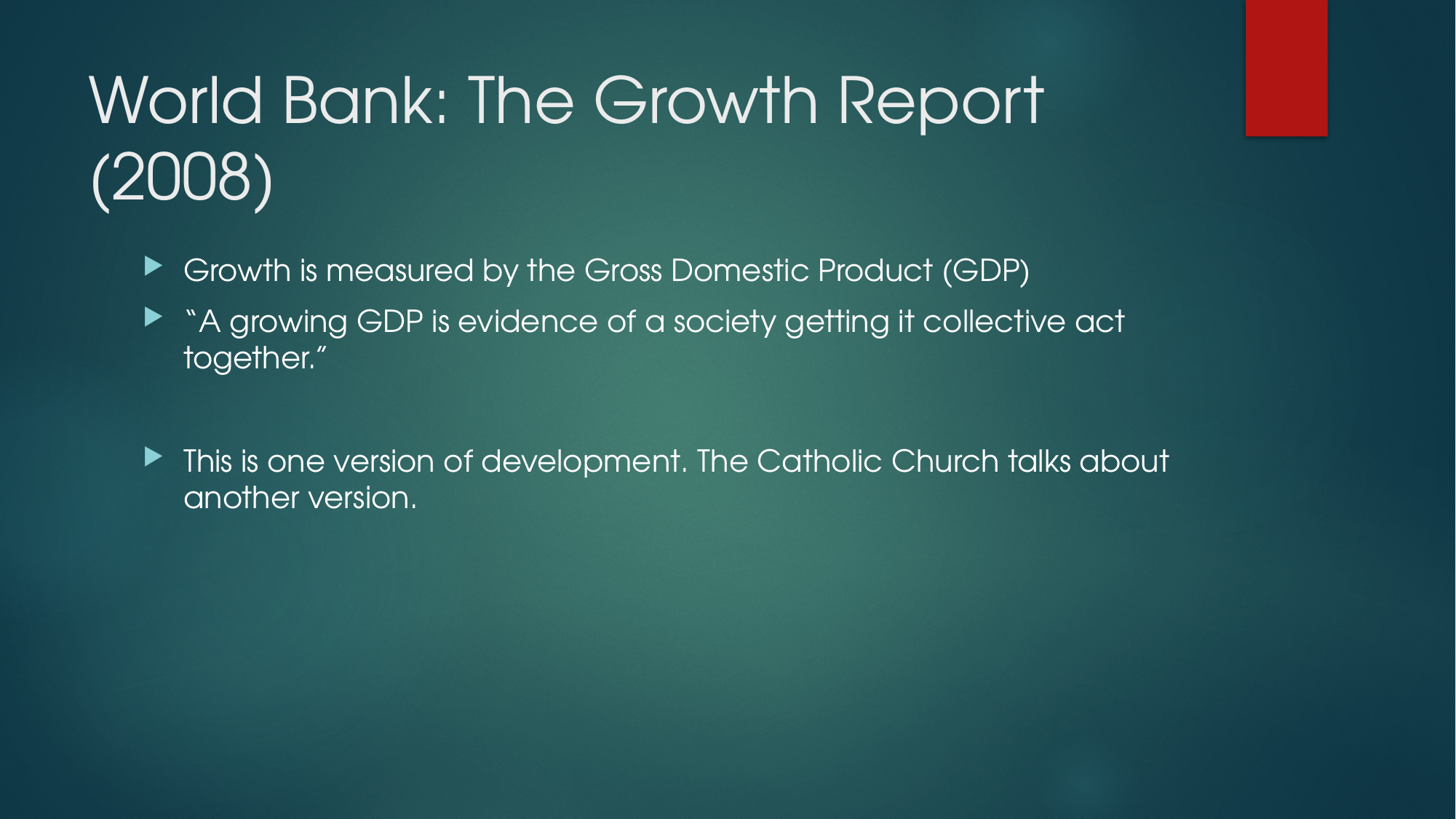

# World Bank: The Growth Report (2008)
Growth is measured by the Gross Domestic Product (GDP)
“A growing GDP is evidence of a society getting it collective act together.”

This is one version of development. The Catholic Church talks about another version.